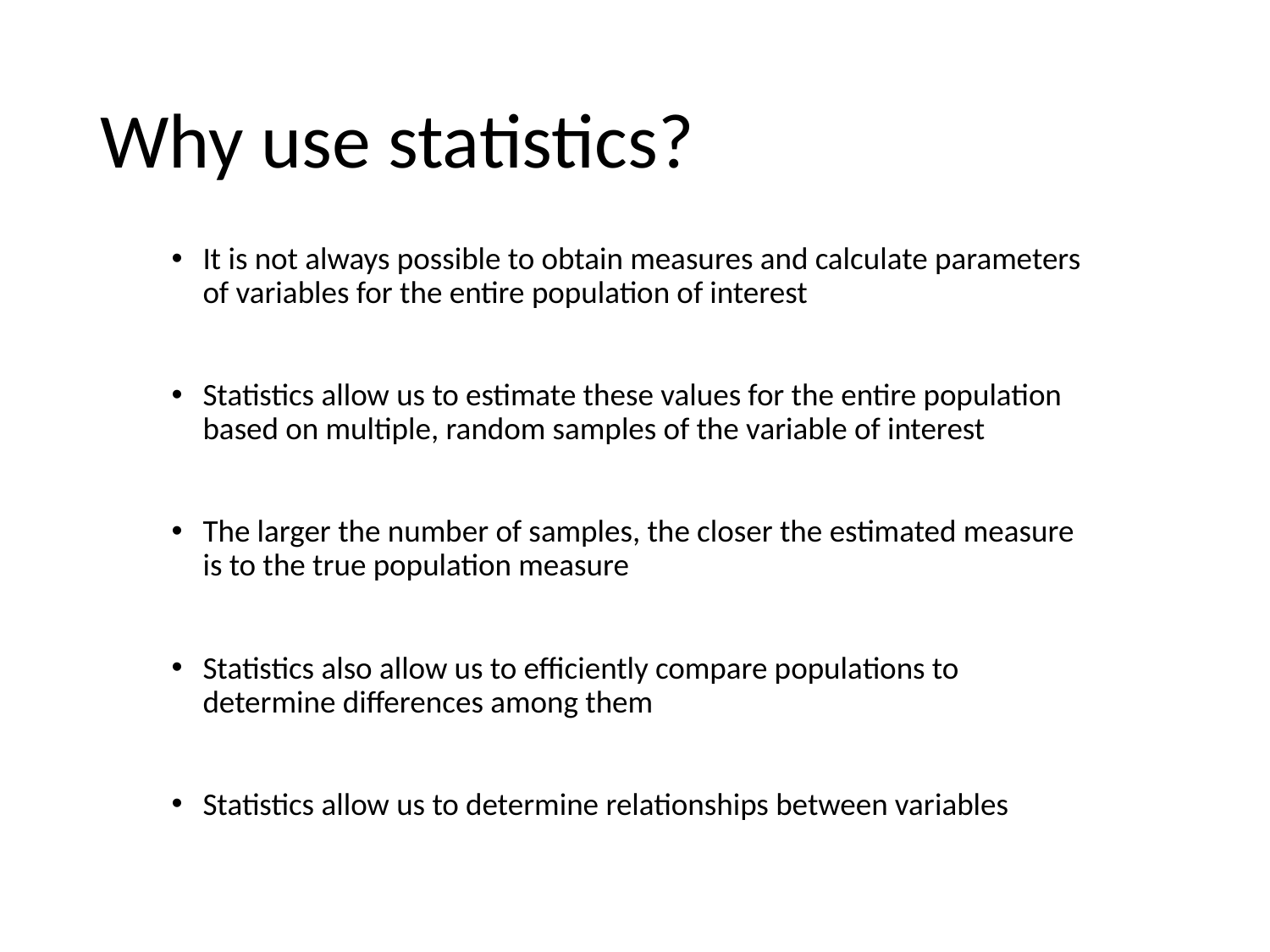

# Why use statistics?
It is not always possible to obtain measures and calculate parameters of variables for the entire population of interest

Statistics allow us to estimate these values for the entire population based on multiple, random samples of the variable of interest

The larger the number of samples, the closer the estimated measure is to the true population measure

Statistics also allow us to efficiently compare populations to determine differences among them

Statistics allow us to determine relationships between variables